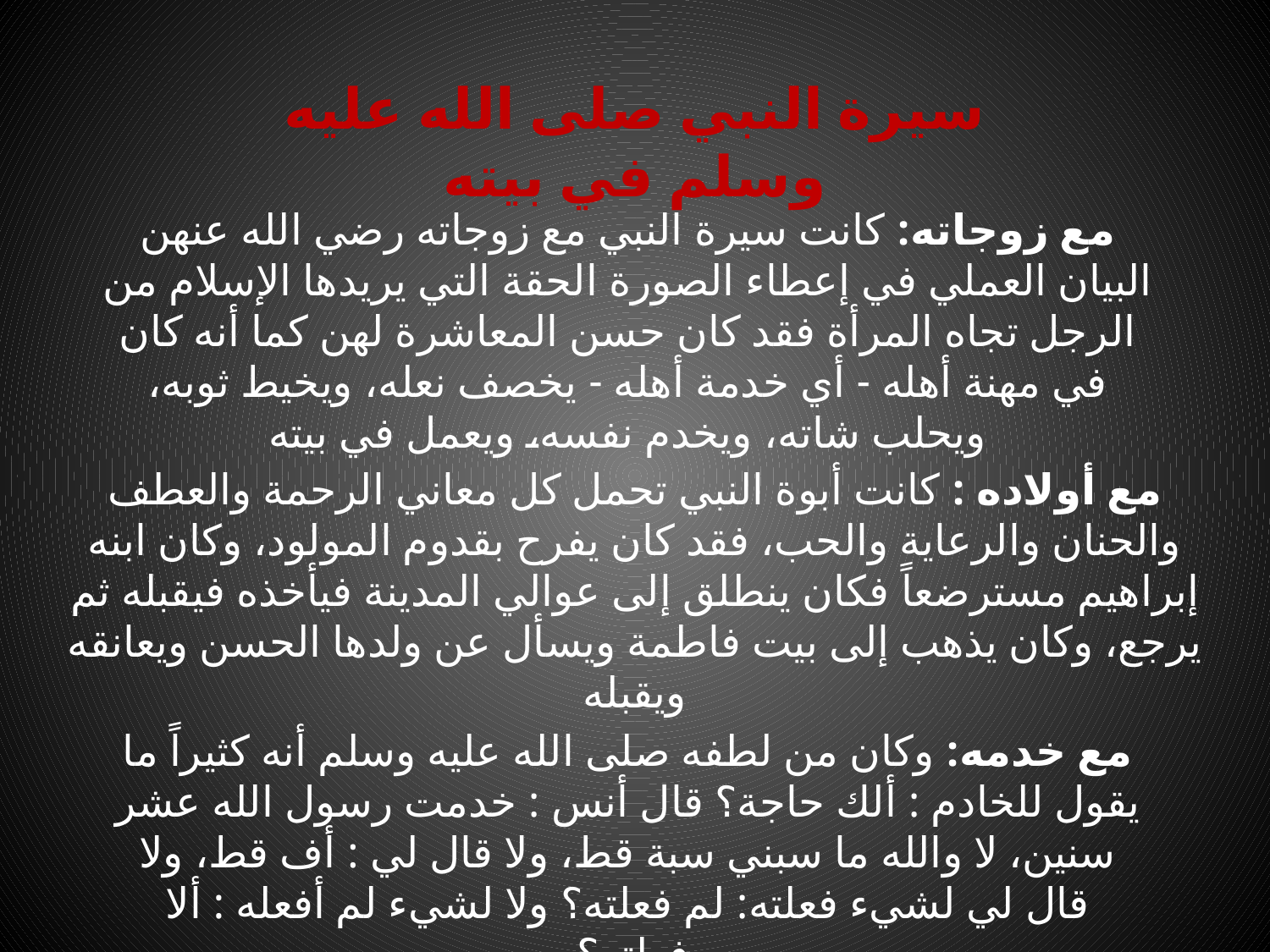

سيرة النبي صلى الله عليه وسلم في بيته
مع زوجاته: كانت سيرة النبي مع زوجاته رضي الله عنهن البيان العملي في إعطاء الصورة الحقة التي يريدها الإسلام من الرجل تجاه المرأة فقد كان حسن المعاشرة لهن كما أنه كان في مهنة أهله - أي خدمة أهله - يخصف نعله، ويخيط ثوبه، ويحلب شاته، ويخدم نفسه، ويعمل في بيته
مع أولاده : كانت أبوة النبي تحمل كل معاني الرحمة والعطف والحنان والرعاية والحب، فقد كان يفرح بقدوم المولود، وكان ابنه إبراهيم مسترضعاً فكان ينطلق إلى عوالي المدينة فيأخذه فيقبله ثم يرجع، وكان يذهب إلى بيت فاطمة ويسأل عن ولدها الحسن ويعانقه ويقبله
مع خدمه: وكان من لطفه صلى الله عليه وسلم أنه كثيراً ما يقول للخادم : ألك حاجة؟ قال أنس : خدمت رسول الله عشر سنين، لا والله ما سبني سبة قط، ولا قال لي : أف قط، ولا قال لي لشيء فعلته: لم فعلته؟ ولا لشيء لم أفعله : ألا فعلته؟.